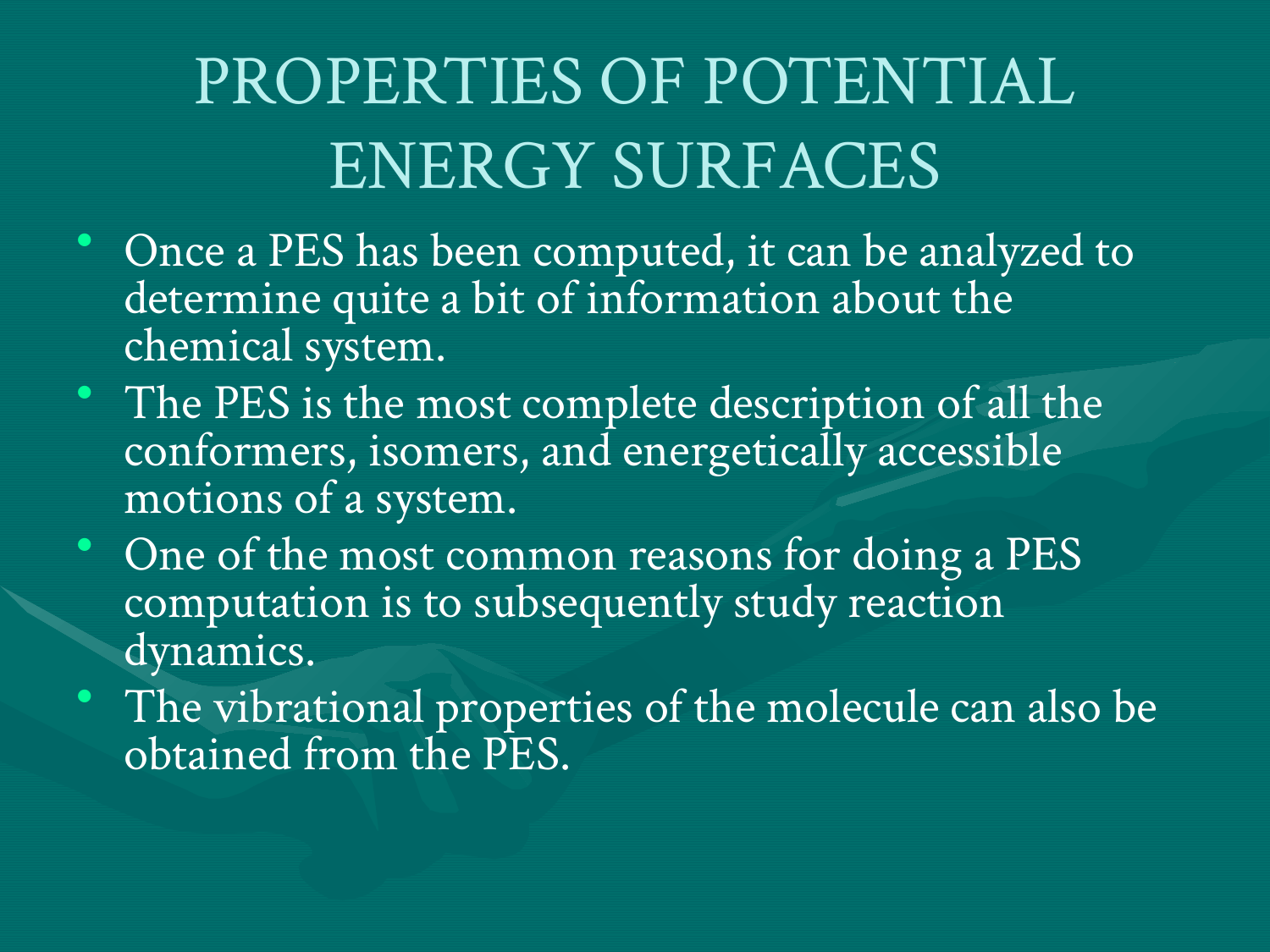

# PROPERTIES OF POTENTIAL ENERGY SURFACES
Once a PES has been computed, it can be analyzed to determine quite a bit of information about the chemical system.
The PES is the most complete description of all the conformers, isomers, and energetically accessible motions of a system.
One of the most common reasons for doing a PES computation is to subsequently study reaction dynamics.
The vibrational properties of the molecule can also be obtained from the PES.